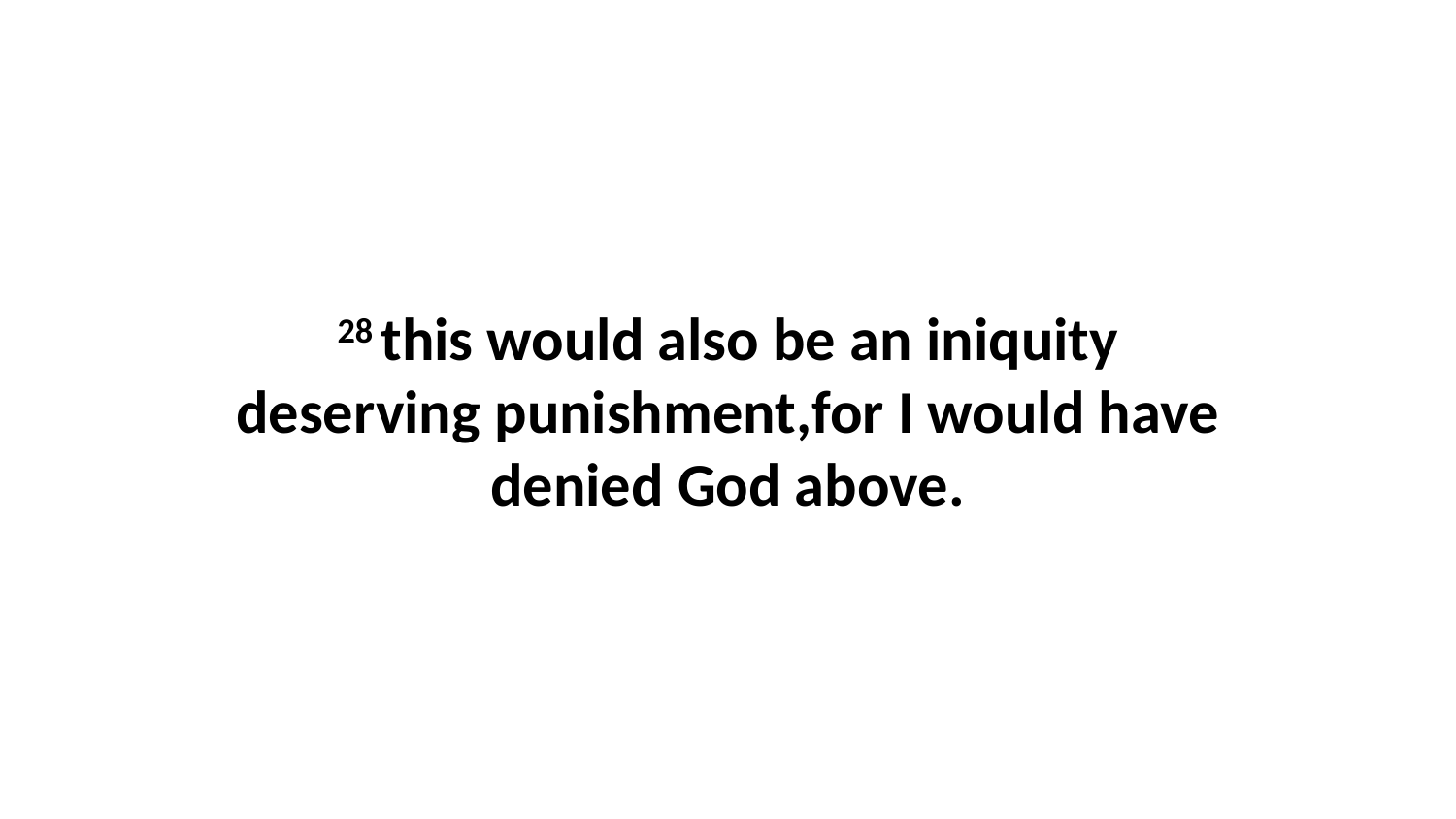

28 this would also be an iniquity deserving punishment,for I would have denied God above.